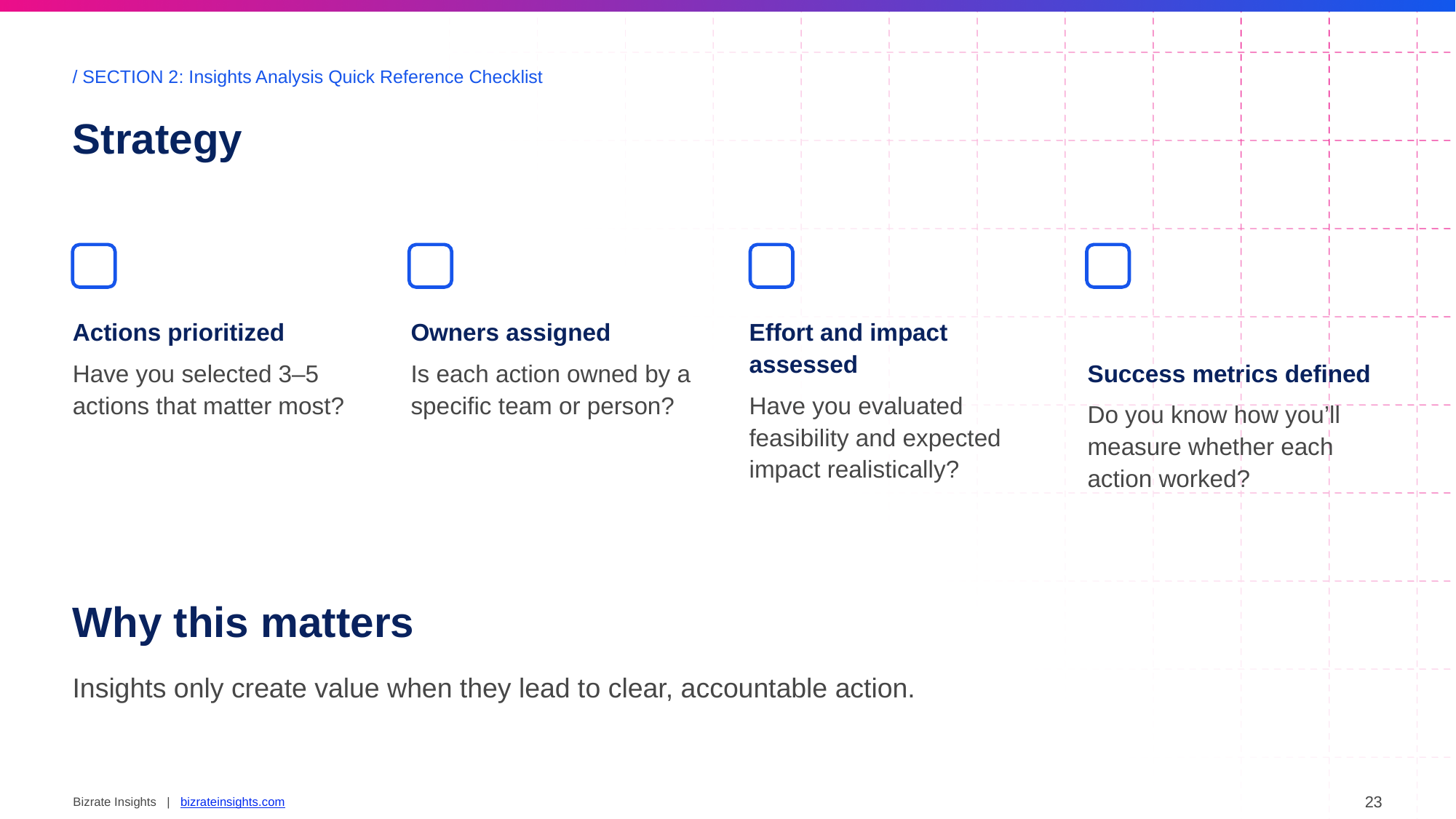

/ SECTION 2: Insights Analysis Quick Reference Checklist
Strategy

Actions prioritized
Have you selected 3–5 actions that matter most?

Owners assigned
Is each action owned by a specific team or person?

Effort and impact assessed
Have you evaluated feasibility and expected impact realistically?

Success metrics defined
Do you know how you’ll measure whether each action worked?
Why this matters
Insights only create value when they lead to clear, accountable action.